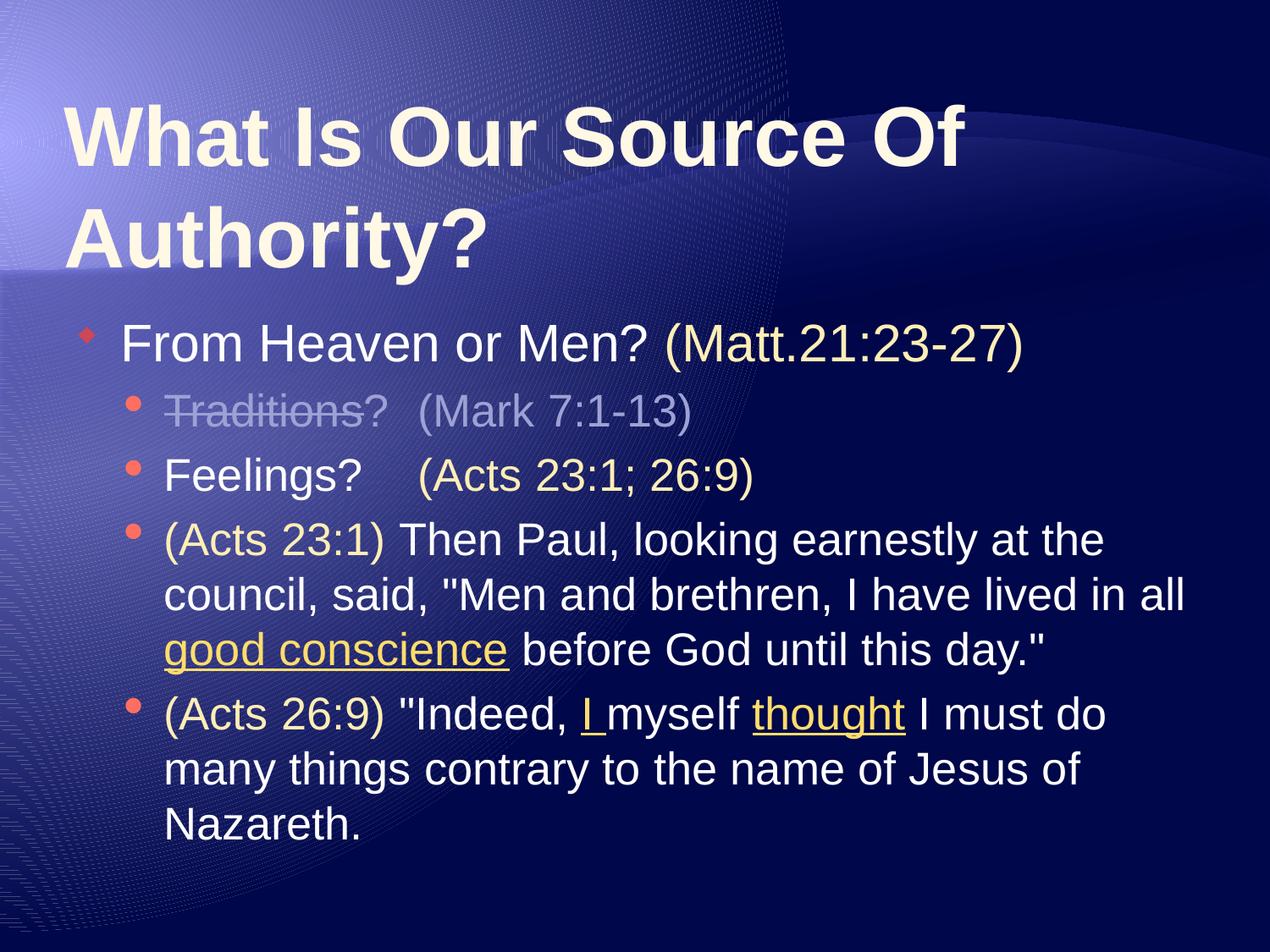

# What Is Our Source Of Authority?
From Heaven or Men? (Matt.21:23-27)
Traditions?	(Mark 7:1-13)
Feelings?	(Acts 23:1; 26:9)
(Acts 23:1) Then Paul, looking earnestly at the council, said, "Men and brethren, I have lived in all good conscience before God until this day."
(Acts 26:9) "Indeed, I myself thought I must do many things contrary to the name of Jesus of Nazareth.